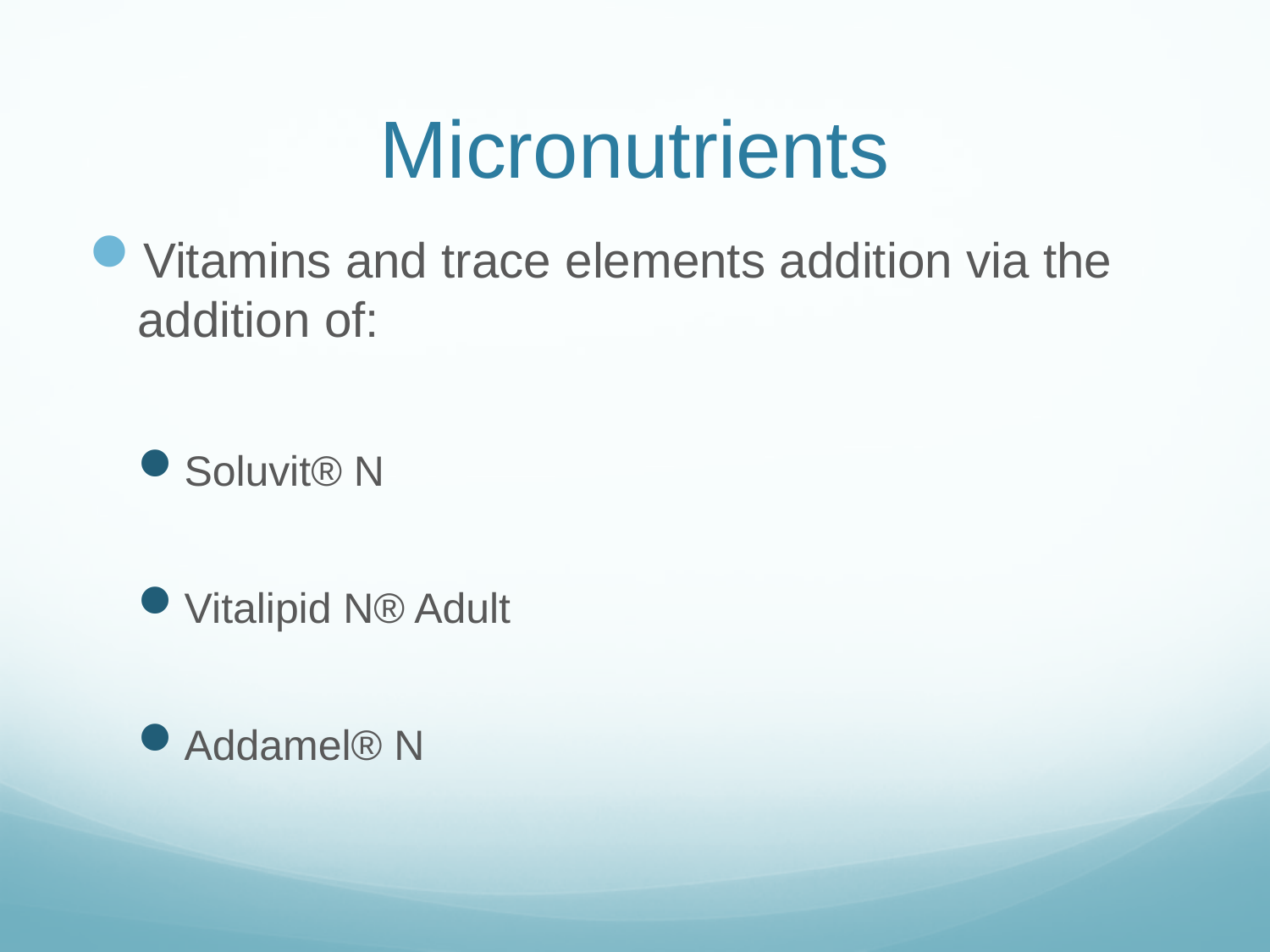

# Micronutrients
Vitamins and trace elements addition via the addition of:

Soluvit® N

Vitalipid N® Adult

Addamel® N